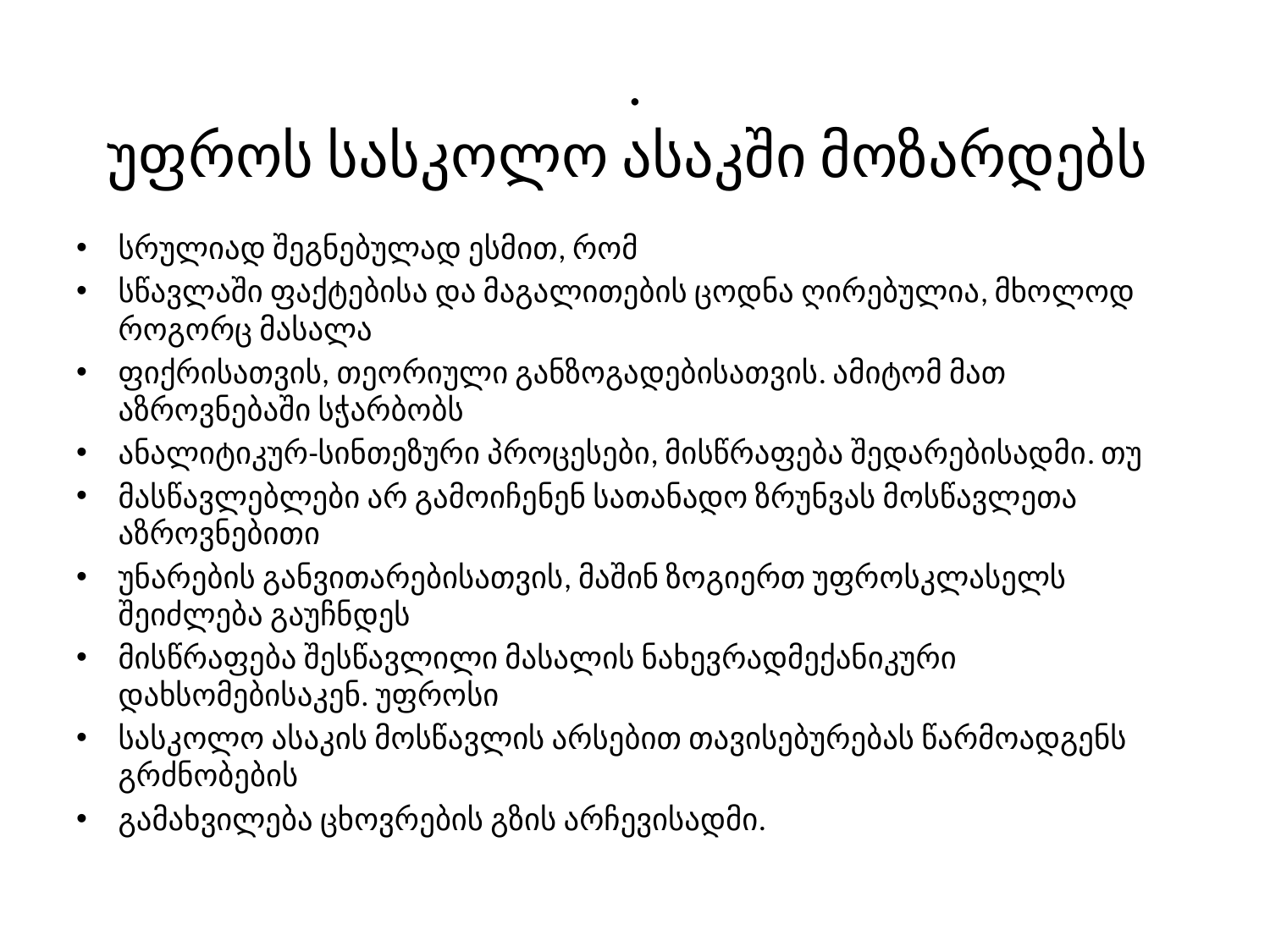

# . უფროს სასკოლო ასაკში მოზარდებს
სრულიად შეგნებულად ესმით, რომ
სწავლაში ფაქტებისა და მაგალითების ცოდნა ღირებულია, მხოლოდ როგორც მასალა
ფიქრისათვის, თეორიული განზოგადებისათვის. ამიტომ მათ აზროვნებაში სჭარბობს
ანალიტიკურ-სინთეზური პროცესები, მისწრაფება შედარებისადმი. თუ
მასწავლებლები არ გამოიჩენენ სათანადო ზრუნვას მოსწავლეთა აზროვნებითი
უნარების განვითარებისათვის, მაშინ ზოგიერთ უფროსკლასელს შეიძლება გაუჩნდეს
მისწრაფება შესწავლილი მასალის ნახევრადმექანიკური დახსომებისაკენ. უფროსი
სასკოლო ასაკის მოსწავლის არსებით თავისებურებას წარმოადგენს გრძნობების
გამახვილება ცხოვრების გზის არჩევისადმი.